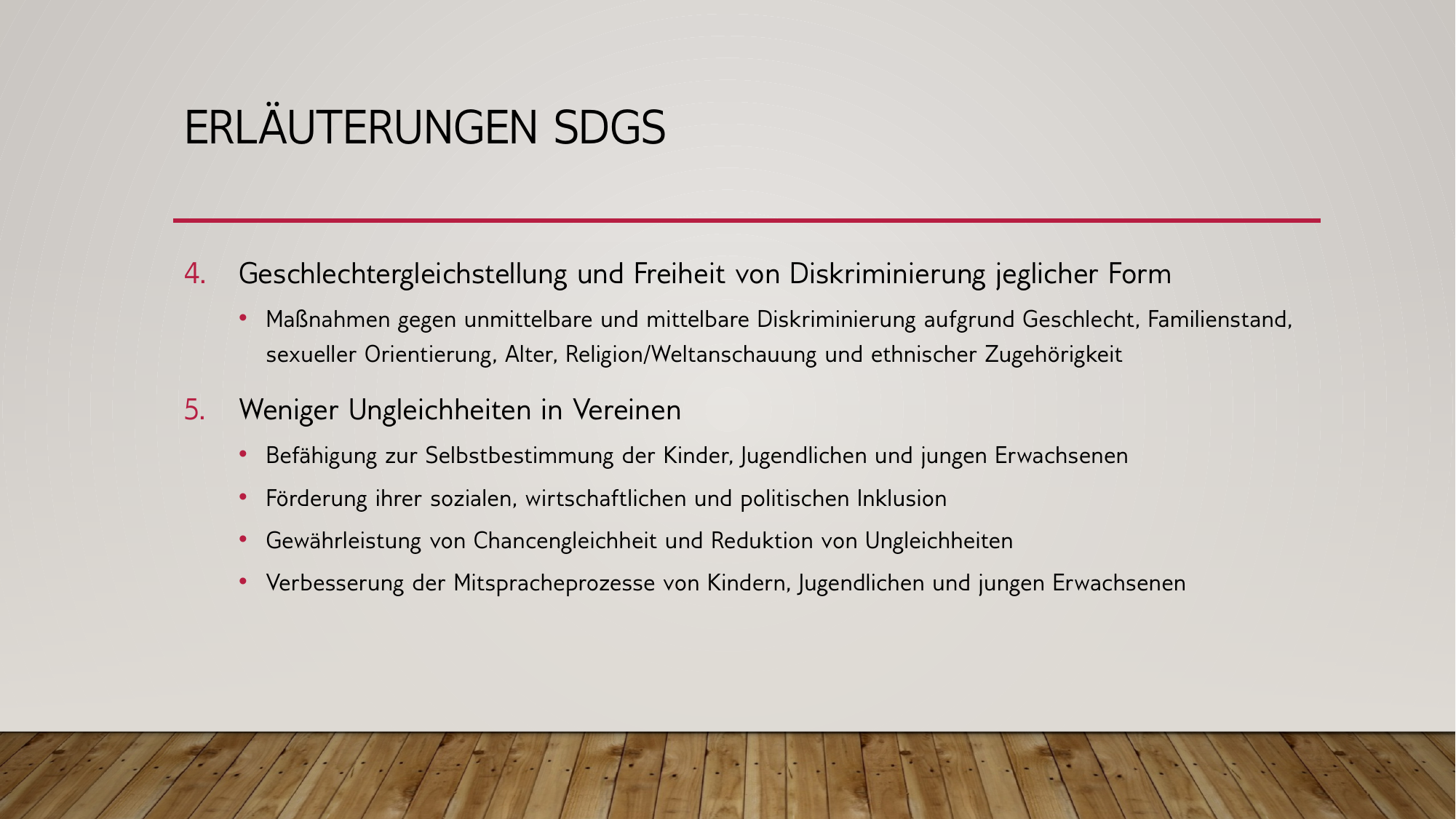

# Erläuterungen SDGs
Geschlechtergleichstellung und Freiheit von Diskriminierung jeglicher Form
Maßnahmen gegen unmittelbare und mittelbare Diskriminierung aufgrund Geschlecht, Familienstand, sexueller Orientierung, Alter, Religion/Weltanschauung und ethnischer Zugehörigkeit
Weniger Ungleichheiten in Vereinen
Befähigung zur Selbstbestimmung der Kinder, Jugendlichen und jungen Erwachsenen
Förderung ihrer sozialen, wirtschaftlichen und politischen Inklusion
Gewährleistung von Chancengleichheit und Reduktion von Ungleichheiten
Verbesserung der Mitspracheprozesse von Kindern, Jugendlichen und jungen Erwachsenen